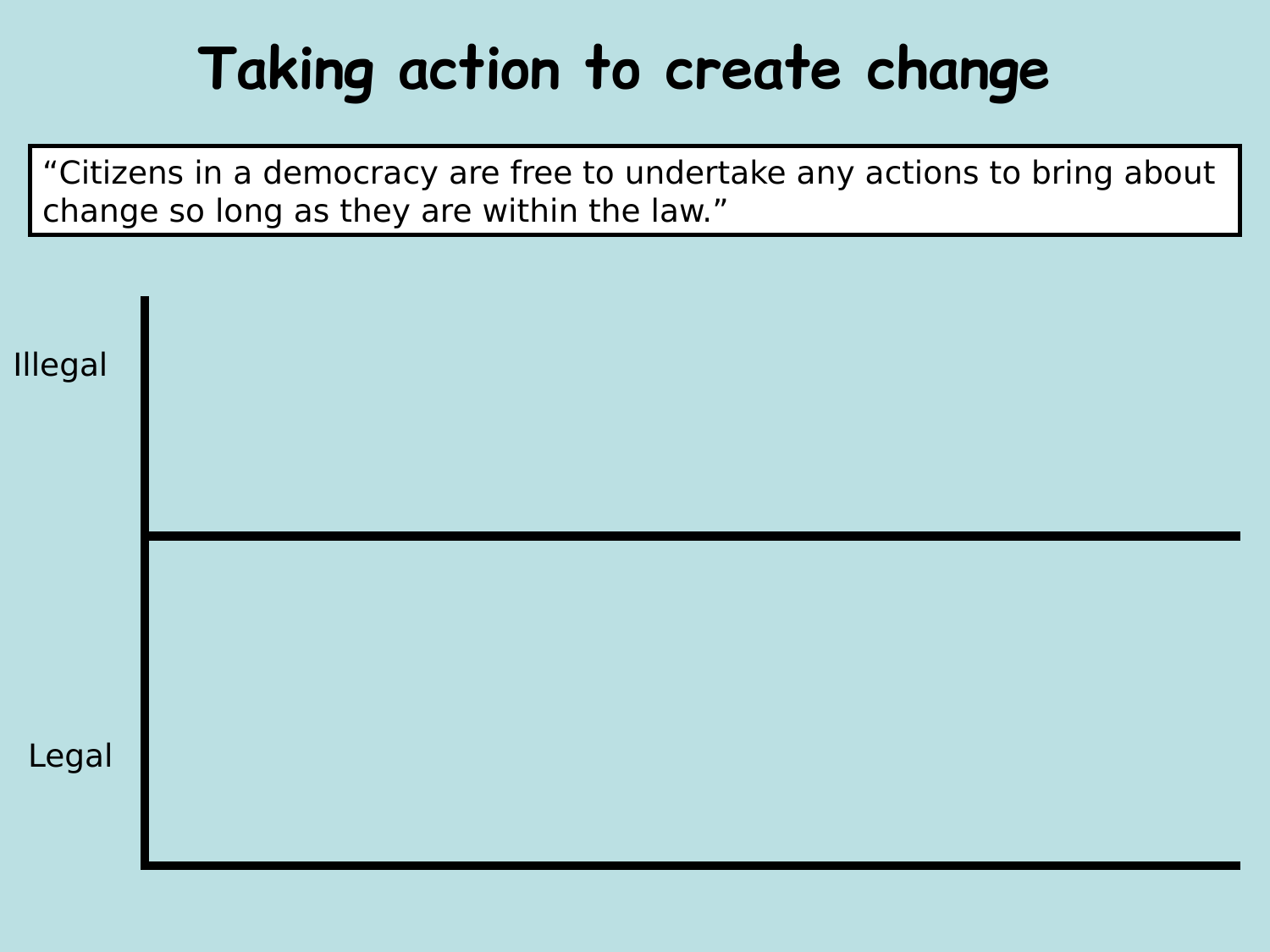

Taking action to create change
“Citizens in a democracy are free to undertake any actions to bring about change so long as they are within the law.”
Illegal
Legal